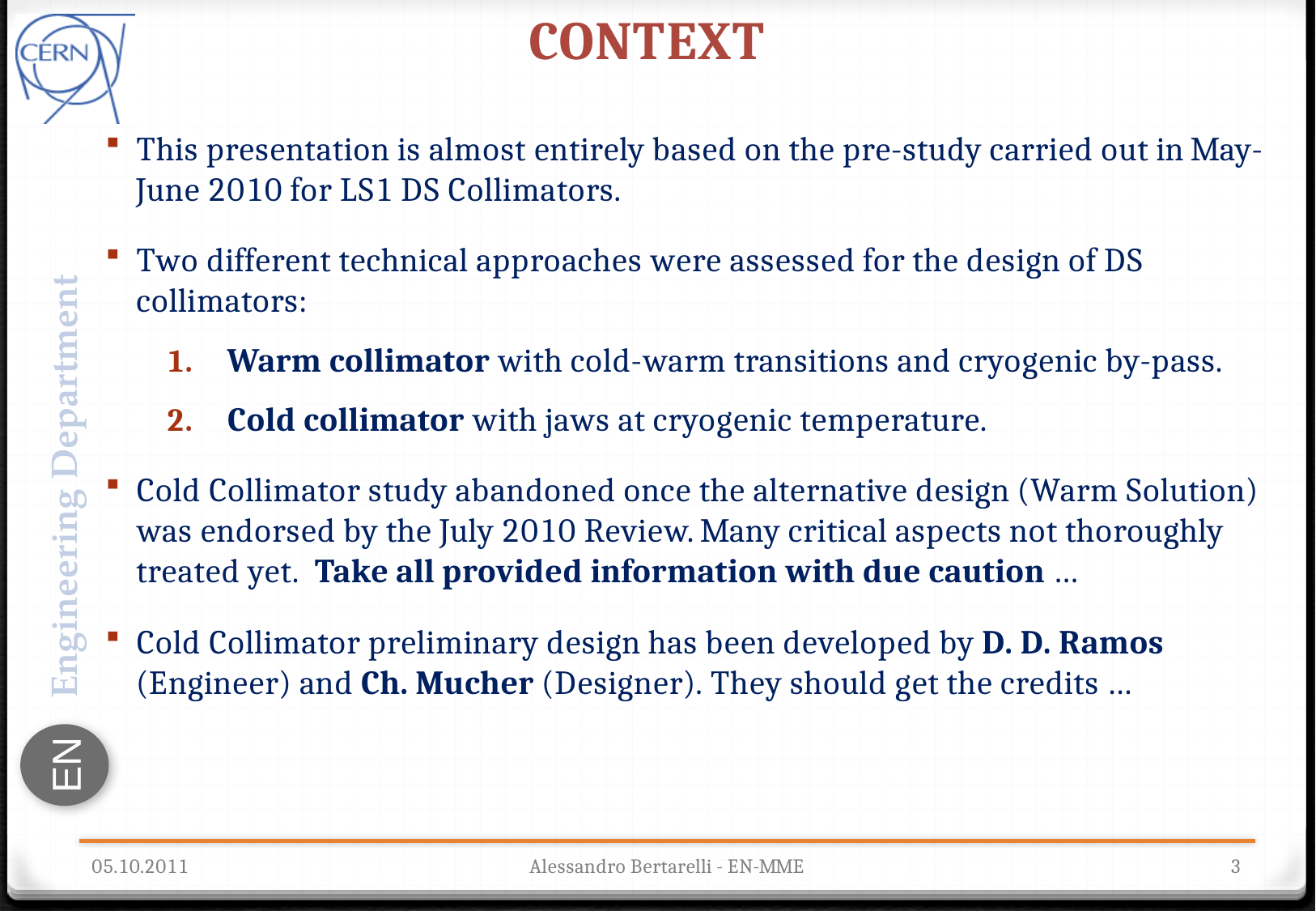

Context
This presentation is almost entirely based on the pre-study carried out in May-June 2010 for LS1 DS Collimators.
Two different technical approaches were assessed for the design of DS collimators:
Warm collimator with cold-warm transitions and cryogenic by-pass.
Cold collimator with jaws at cryogenic temperature.
Cold Collimator study abandoned once the alternative design (Warm Solution) was endorsed by the July 2010 Review. Many critical aspects not thoroughly treated yet.  Take all provided information with due caution …
Cold Collimator preliminary design has been developed by D. D. Ramos (Engineer) and Ch. Mucher (Designer). They should get the credits …

05.10.2011
Alessandro Bertarelli - EN-MME
3